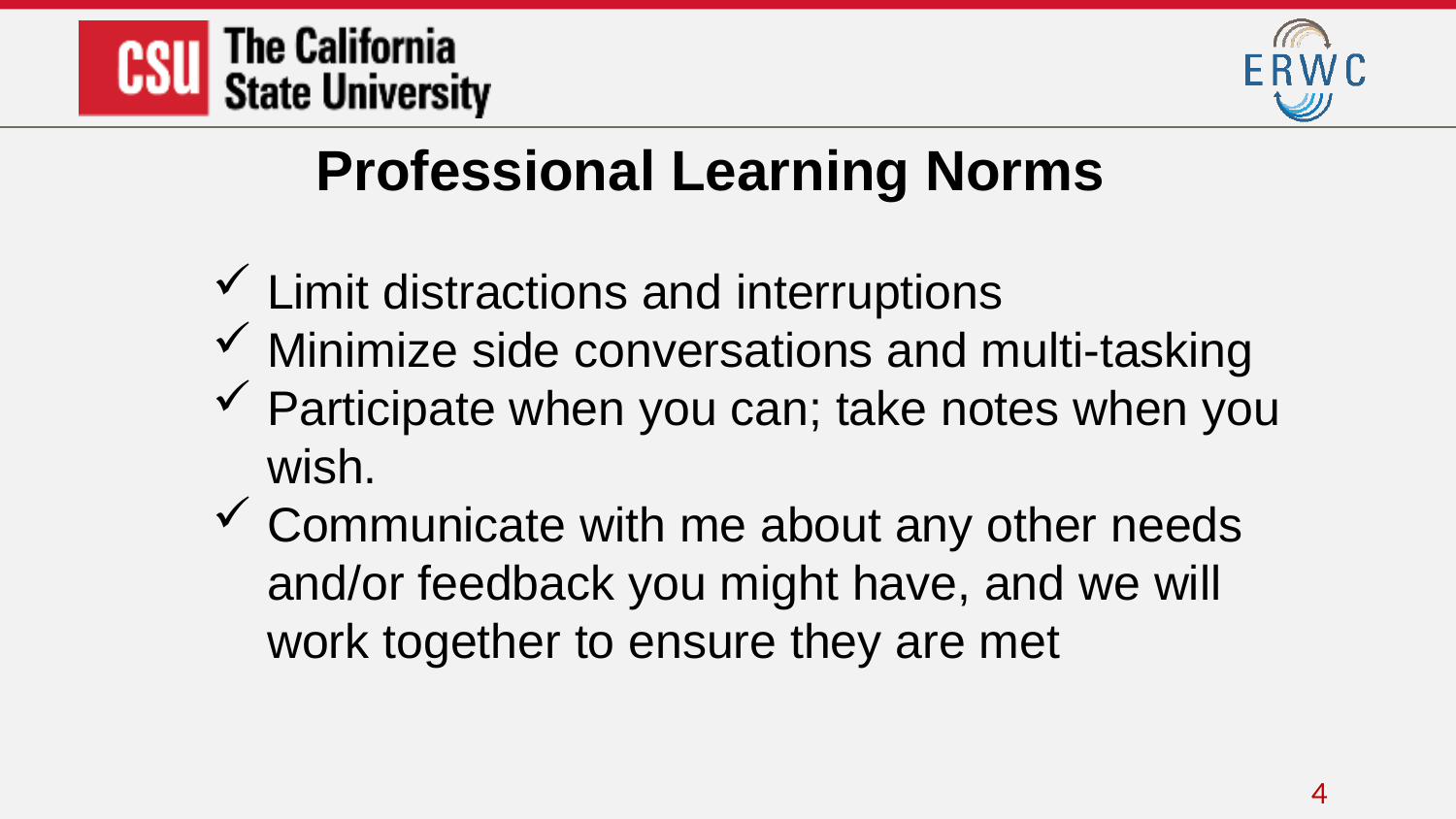

# Professional Learning Norms
Limit distractions and interruptions
Minimize side conversations and multi-tasking
Participate when you can; take notes when you wish.
Communicate with me about any other needs and/or feedback you might have, and we will work together to ensure they are met

4